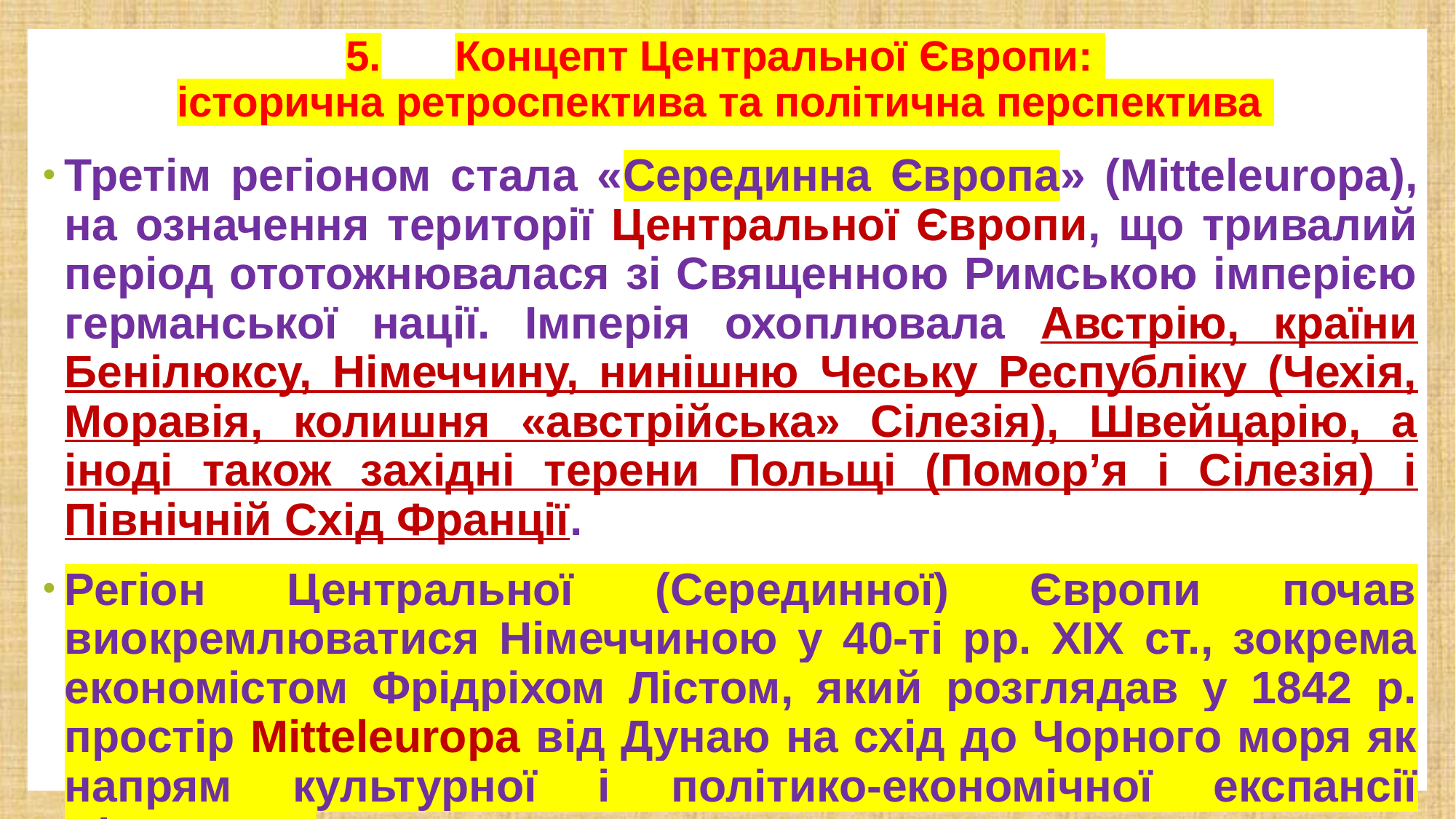

# 5.	Концепт Центральної Європи: історична ретроспектива та політична перспектива
Третім регіоном стала «Серединна Європа» (Mitteleuropa), на означення території Центральної Європи, що тривалий період ототожнювалася зі Священною Римською імперією германської нації. Імперія охоплювала Австрію, країни Бенілюксу, Німеччину, нинішню Чеську Республіку (Чехія, Моравія, колишня «австрійська» Сілезія), Швейцарію, а іноді також західні терени Польщі (Помор’я і Сілезія) і Північній Схід Франції.
Регіон Центральної (Серединної) Європи почав виокремлюватися Німеччиною у 40-ті рр. ХІХ ст., зокрема економістом Фрідріхом Лістом, який розглядав у 1842 р. простір Mitteleuropa від Дунаю на схід до Чорного моря як напрям культурної і політико-економічної експансії Німеччини.